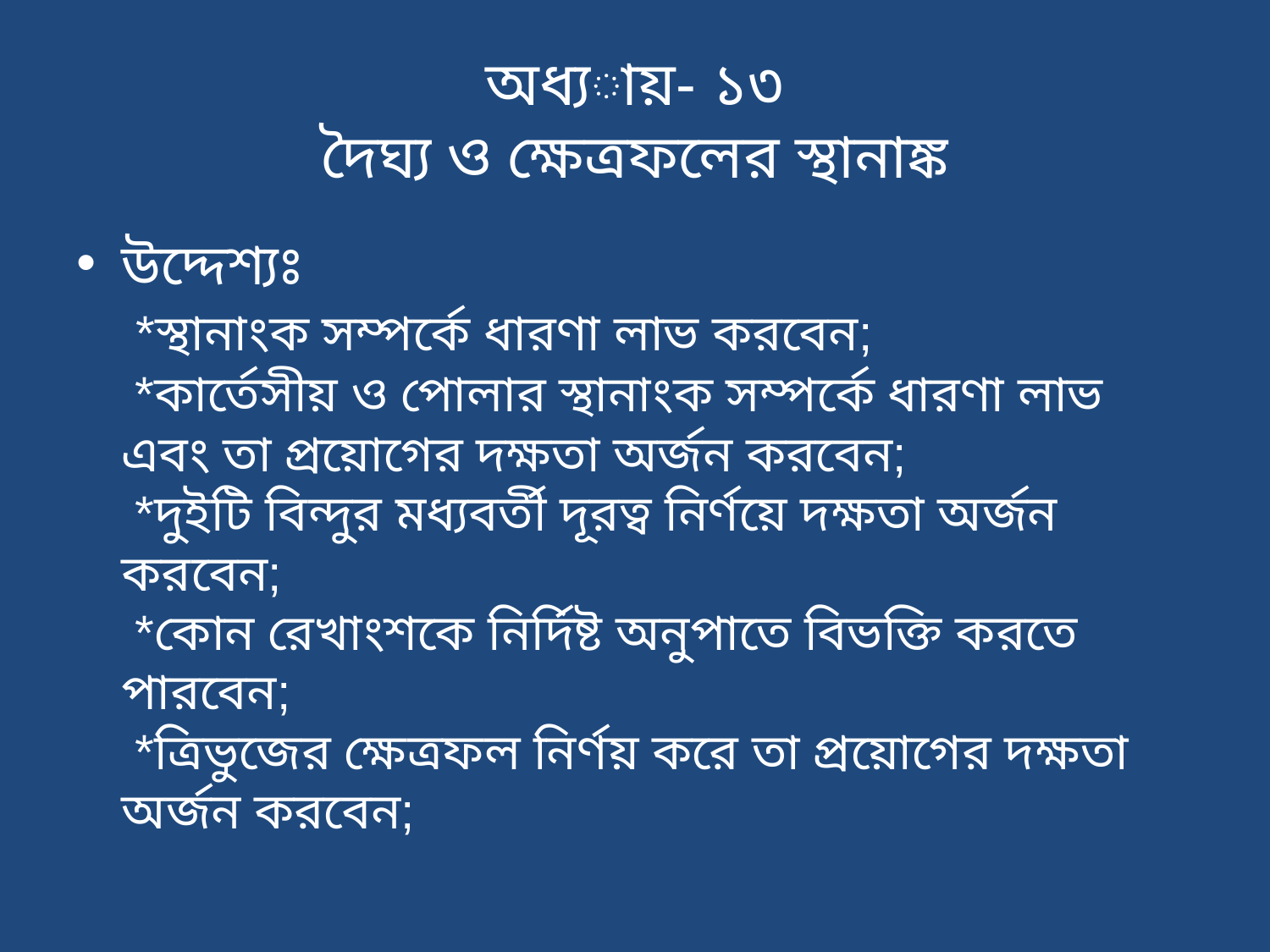

# অধ্যায়- ১৩ দৈঘ্য ও ক্ষেত্রফলের স্থানাঙ্ক
উদ্দেশ্যঃ
 *স্থানাংক সম্পর্কে ধারণা লাভ করবেন;
 *কার্তেসীয় ও পোলার স্থানাংক সম্পর্কে ধারণা লাভ এবং তা প্রয়োগের দক্ষতা অর্জন করবেন;
 *দুইটি বিন্দুর মধ্যবর্তী দূরত্ব নির্ণয়ে দক্ষতা অর্জন করবেন;
 *কোন রেখাংশকে নির্দিষ্ট অনুপাতে বিভক্তি করতে পারবেন;
 *ত্রিভুজের ক্ষেত্রফল নির্ণয় করে তা প্রয়োগের দক্ষতা অর্জন করবেন;